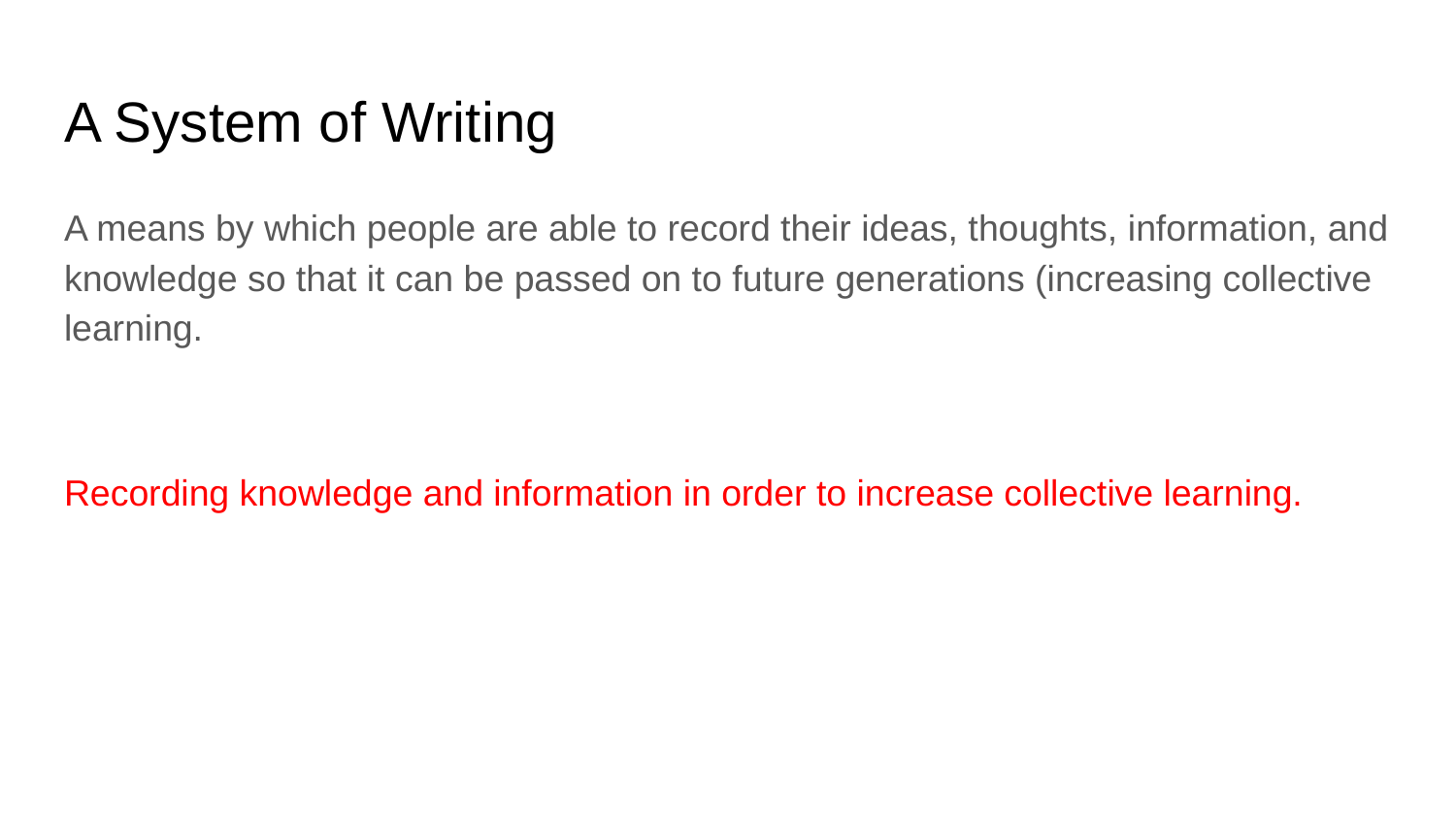

# A System of Writing
A means by which people are able to record their ideas, thoughts, information, and knowledge so that it can be passed on to future generations (increasing collective learning.

Recording knowledge and information in order to increase collective learning.